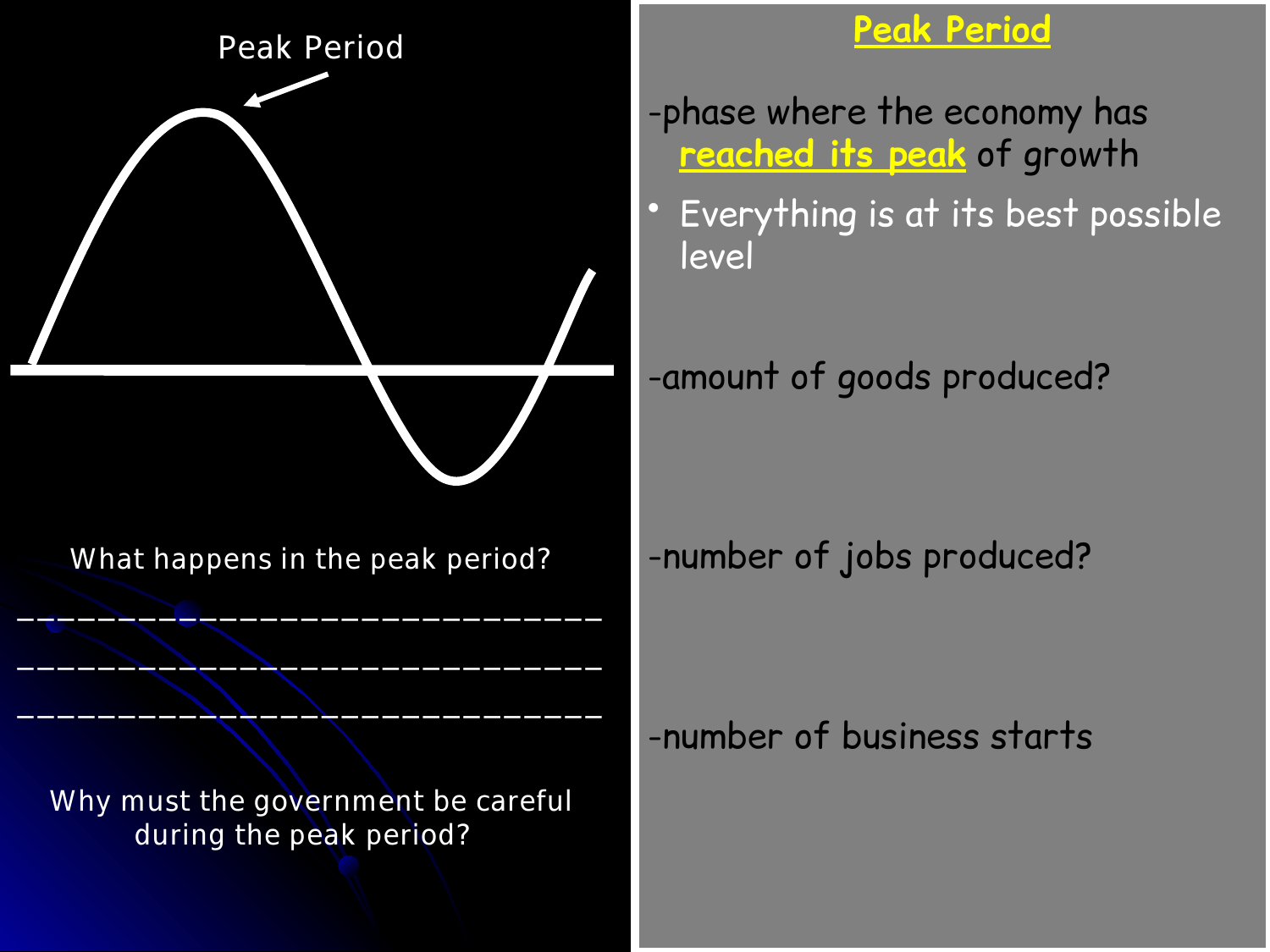

Peak Period
Peak Period

-phase where the economy has reached its peak of growth
Everything is at its best possible level

-amount of goods produced?

-number of jobs produced?

-number of business starts

What happens in the peak period?
_____________________________
_____________________________
_____________________________

Why must the government be careful during the peak period?